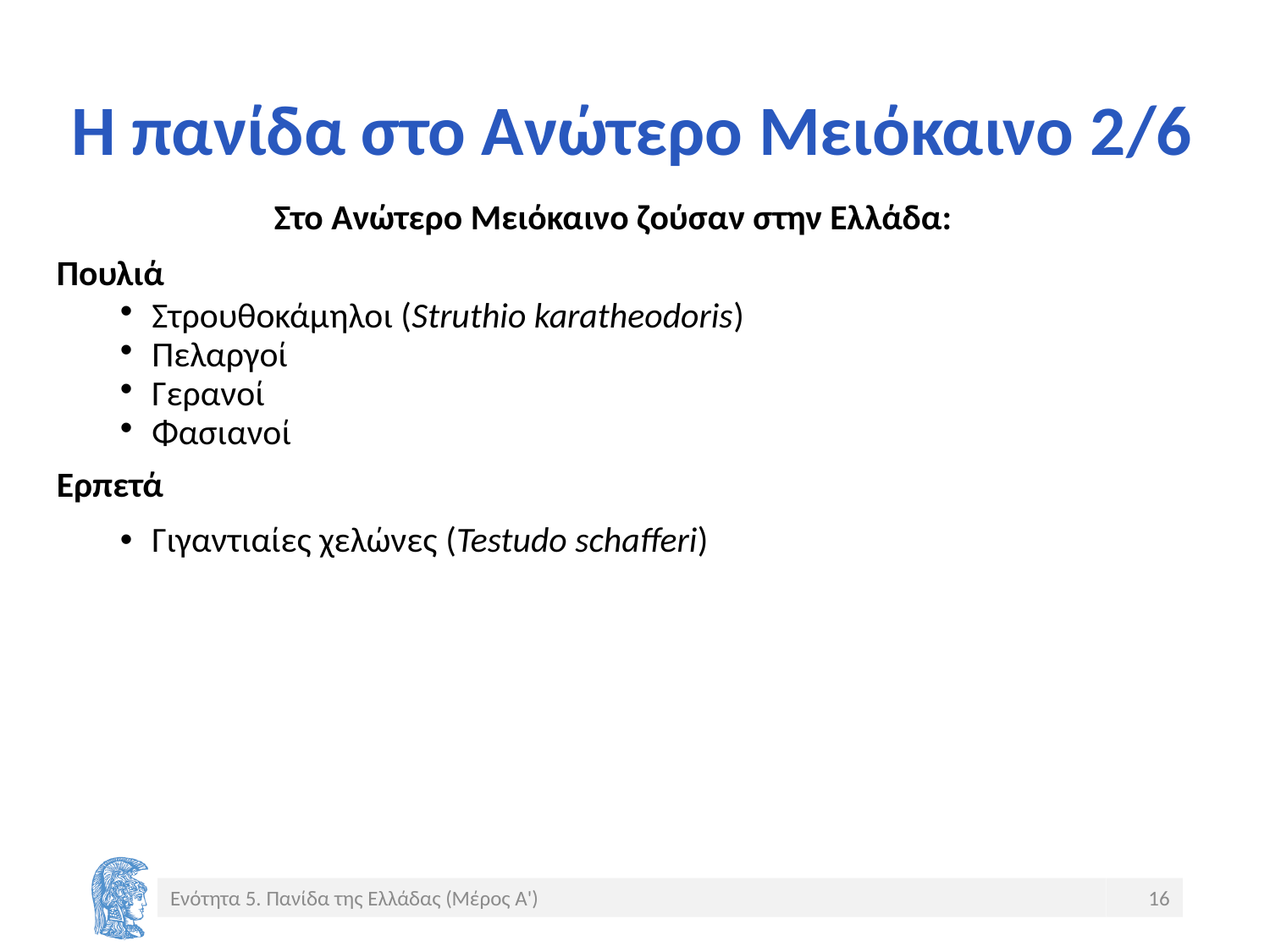

# Η πανίδα στο Ανώτερο Μειόκαινο 2/6
Στο Ανώτερο Μειόκαινο ζούσαν στην Ελλάδα:
Πουλιά
Στρουθοκάμηλοι (Struthio karatheodoris)
Πελαργοί
Γερανοί
Φασιανοί
Ερπετά
Γιγαντιαίες χελώνες (Testudo schafferi)

Ενότητα 5. Πανίδα της Ελλάδας (Μέρος Α')
16